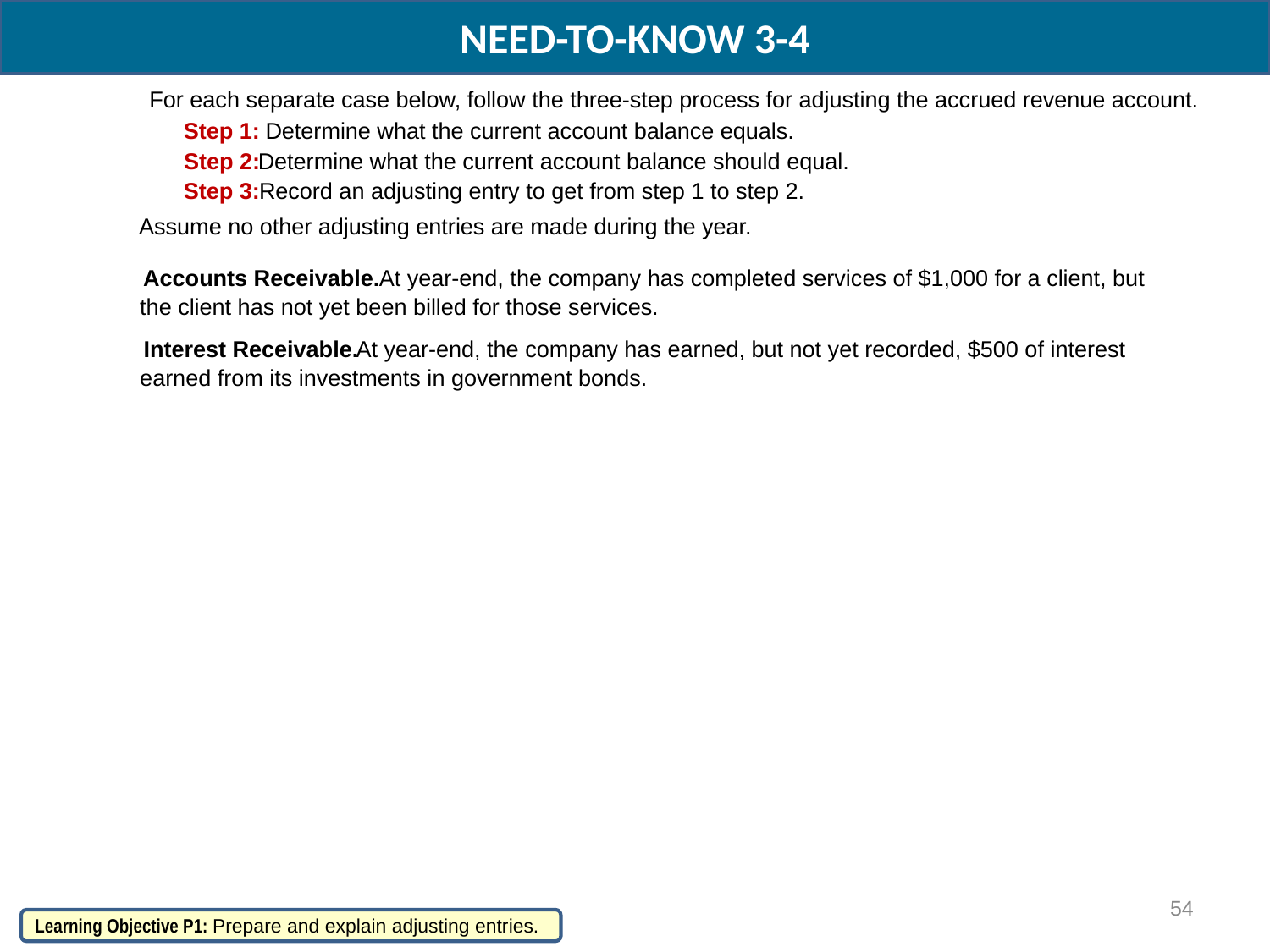

NEED-TO-KNOW 3-4
For each separate case below, follow the three-step process for adjusting the accrued revenue account.
Step 1:
  Determine what the current account balance equals.
Step 2:
Determine what the current account balance should equal.
Step 3:
 Record an adjusting entry to get from step 1 to step 2.
Assume no other adjusting entries are made during the year.
Accounts Receivable.
At year-end, the company has completed services of $1,000 for a client, but
the client has not yet been billed for those services.
Interest Receivable.
At year-end, the company has earned, but not yet recorded, $500 of interest
earned from its investments in government bonds.
54
Learning Objective P1: Prepare and explain adjusting entries.